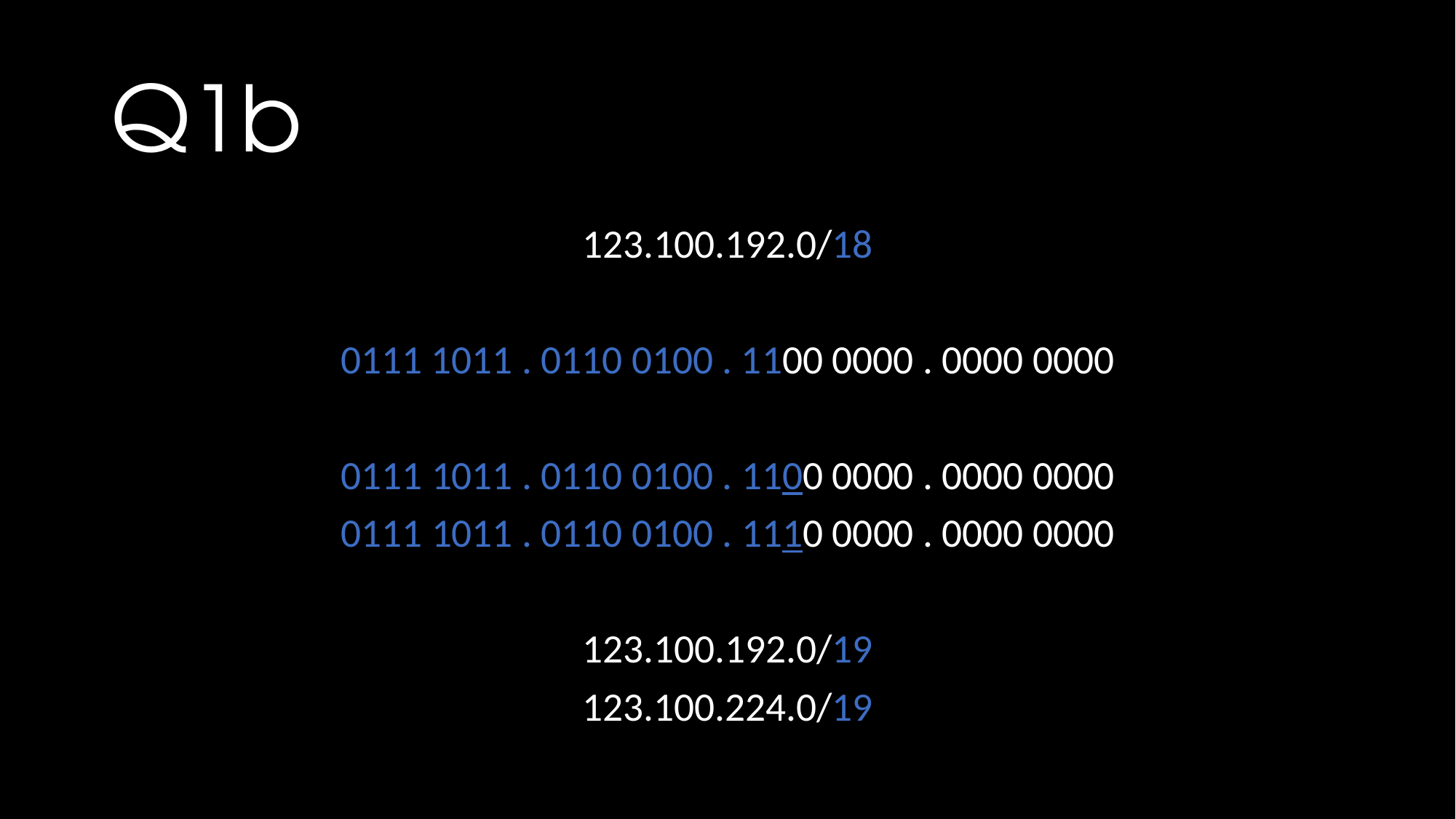

# Q1b
123.100.192.0/18

0111 1011 . 0110 0100 . 1100 0000 . 0000 0000

0111 1011 . 0110 0100 . 1100 0000 . 0000 0000
0111 1011 . 0110 0100 . 1110 0000 . 0000 0000

123.100.192.0/19
123.100.224.0/19